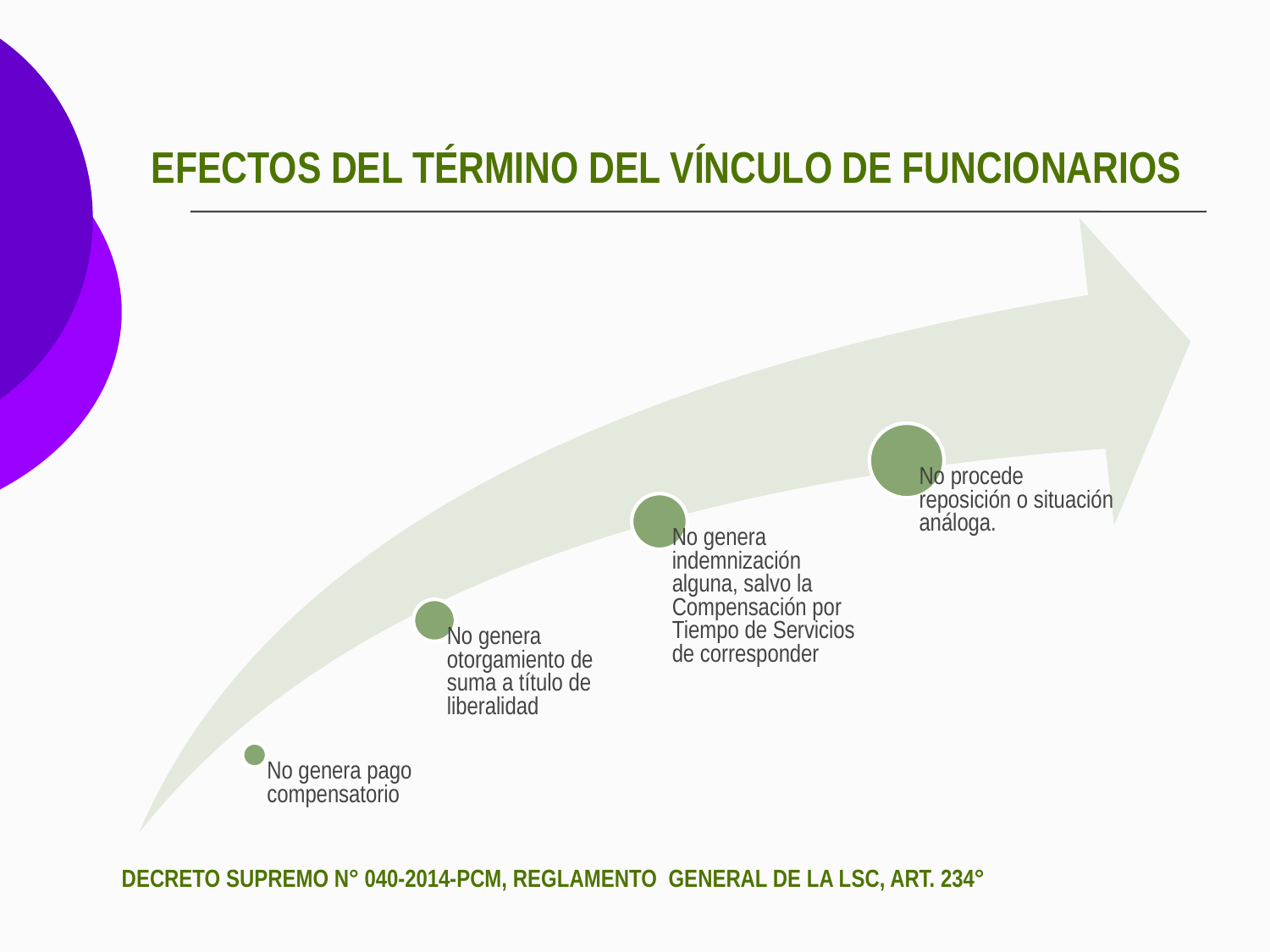

EFECTOS DEL TÉRMINO DEL VÍNCULO DE FUNCIONARIOS
No genera pago compensatorio
No genera otorgamiento de suma a título de liberalidad
No genera  indemnización alguna, salvo la Compensación por Tiempo de Servicios de corresponder
No procede reposición o situación análoga.
DECRETO SUPREMO N° 040-2014-PCM, REGLAMENTO  GENERAL DE LA LSC, ART. 234°